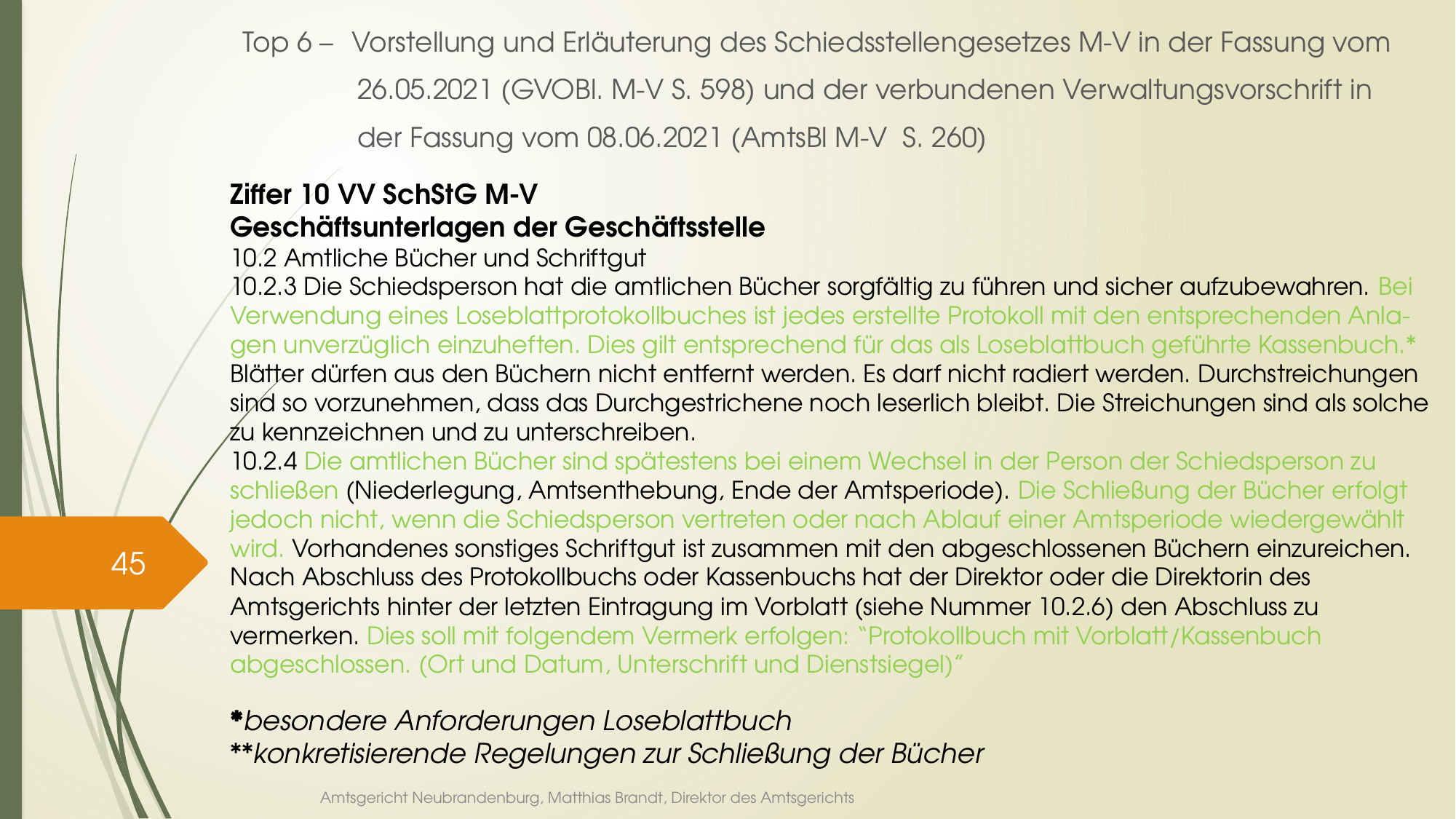

Top 6 – 	Vorstellung und Erläuterung des Schiedsstellengesetzes M-V in der Fassung vom
               26.05.2021 (GVOBl. M-V S. 598) und der verbundenen Verwaltungsvorschrift in
               der Fassung vom 08.06.2021 (AmtsBl M-V  S. 260)
Ziffer 10 VV SchStG M-V
Geschäftsunterlagen der Geschäftsstelle
10.2 Amtliche Bücher und Schriftgut
10.2.3 Die Schiedsperson hat die amtlichen Bücher sorgfältig zu führen und sicher aufzubewahren. Bei Verwendung eines Loseblattprotokollbuches ist jedes erstellte Protokoll mit den entsprechenden Anla-gen unverzüglich einzuheften. Dies gilt entsprechend für das als Loseblattbuch geführte Kassenbuch.* Blätter dürfen aus den Büchern nicht entfernt werden. Es darf nicht radiert werden. Durchstreichungen sind so vorzunehmen, dass das Durchgestrichene noch leserlich bleibt. Die Streichungen sind als solche zu kennzeichnen und zu unterschreiben.
10.2.4 Die amtlichen Bücher sind spätestens bei einem Wechsel in der Person der Schiedsperson zu schließen (Niederlegung, Amtsenthebung, Ende der Amtsperiode). Die Schließung der Bücher erfolgt jedoch nicht, wenn die Schiedsperson vertreten oder nach Ablauf einer Amtsperiode wiedergewählt wird. Vorhandenes sonstiges Schriftgut ist zusammen mit den abgeschlossenen Büchern einzureichen. Nach Abschluss des Protokollbuchs oder Kassenbuchs hat der Direktor oder die Direktorin des Amtsgerichts hinter der letzten Eintragung im Vorblatt (siehe Nummer 10.2.6) den Abschluss zu vermerken. Dies soll mit folgendem Vermerk erfolgen: “Protokollbuch mit Vorblatt/Kassenbuch abgeschlossen. (Ort und Datum, Unterschrift und Dienstsiegel)”
45
*besondere Anforderungen Loseblattbuch
**konkretisierende Regelungen zur Schließung der Bücher
Amtsgericht Neubrandenburg, Matthias Brandt, Direktor des Amtsgerichts